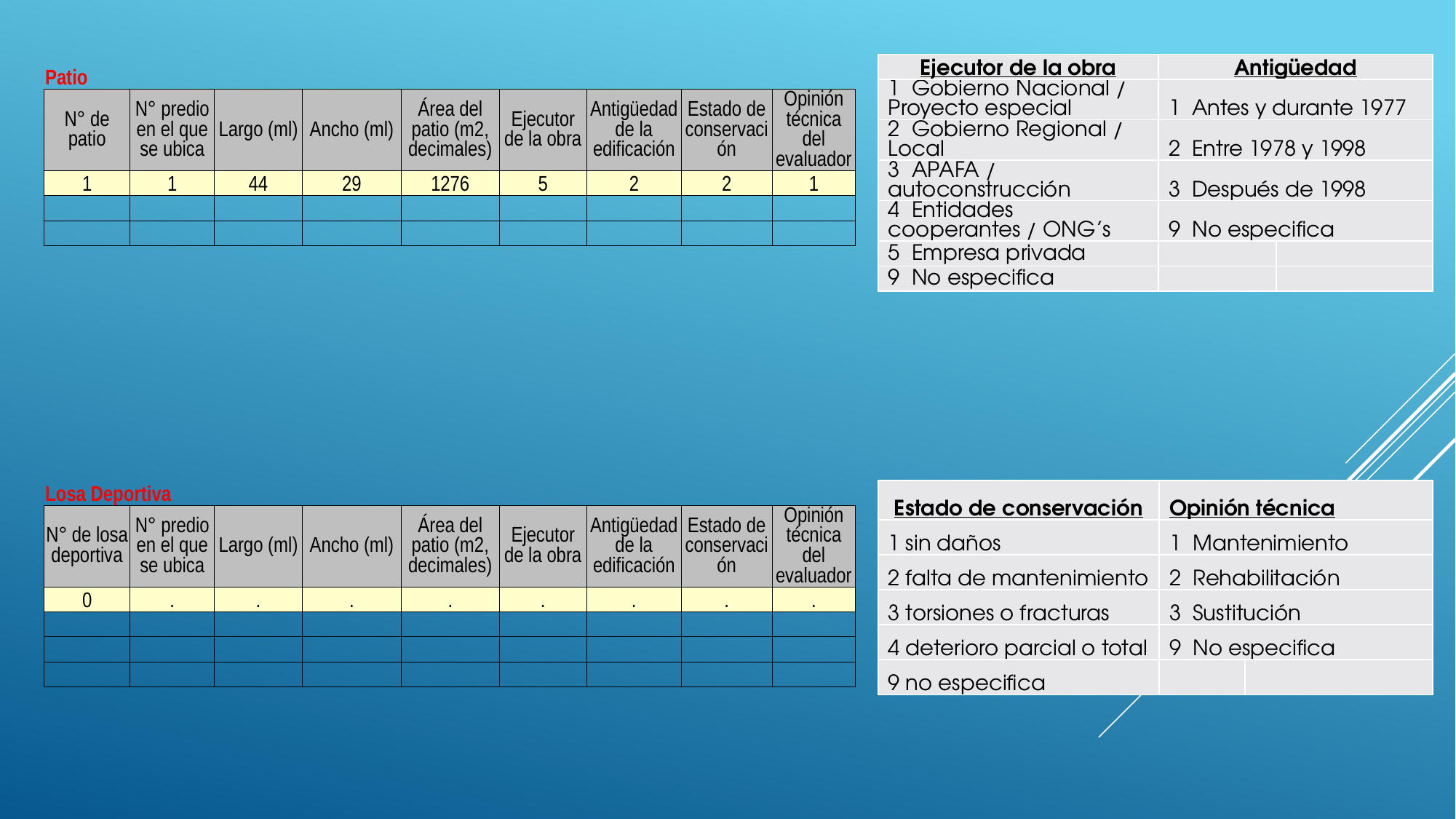

| Patio |  |  |  |  |  |  |  |  |
| --- | --- | --- | --- | --- | --- | --- | --- | --- |
| N° de patio | N° predio en el que se ubica | Largo (ml) | Ancho (ml) | Área del patio (m2, decimales) | Ejecutor de la obra | Antigüedad de la edificación | Estado de conservación | Opinión técnica del evaluador |
| 1 | 1 | 44 | 29 | 1276 | 5 | 2 | 2 | 1 |
|  |  |  |  |  |  |  |  |  |
|  |  |  |  |  |  |  |  |  |
| Ejecutor de la obra | Antigüedad |  |
| --- | --- | --- |
| 1 Gobierno Nacional / Proyecto especial | 1 Antes y durante 1977 |  |
| 2 Gobierno Regional / Local | 2 Entre 1978 y 1998 |  |
| 3 APAFA / autoconstrucción | 3 Después de 1998 |  |
| 4 Entidades cooperantes / ONG’s | 9 No especifica |  |
| 5 Empresa privada |  |  |
| 9 No especifica |  |  |
| Losa Deportiva |  |  |  |  |  |  |  |  |
| --- | --- | --- | --- | --- | --- | --- | --- | --- |
| N° de losa deportiva | N° predio en el que se ubica | Largo (ml) | Ancho (ml) | Área del patio (m2, decimales) | Ejecutor de la obra | Antigüedad de la edificación | Estado de conservación | Opinión técnica del evaluador |
| 0 | . | . | . | . | . | . | . | . |
|  |  |  |  |  |  |  |  |  |
|  |  |  |  |  |  |  |  |  |
|  |  |  |  |  |  |  |  |  |
| Estado de conservación | Opinión técnica |  |
| --- | --- | --- |
| 1 sin daños | 1 Mantenimiento |  |
| 2 falta de mantenimiento | 2 Rehabilitación |  |
| 3 torsiones o fracturas | 3 Sustitución |  |
| 4 deterioro parcial o total | 9 No especifica |  |
| 9 no especifica |  |  |